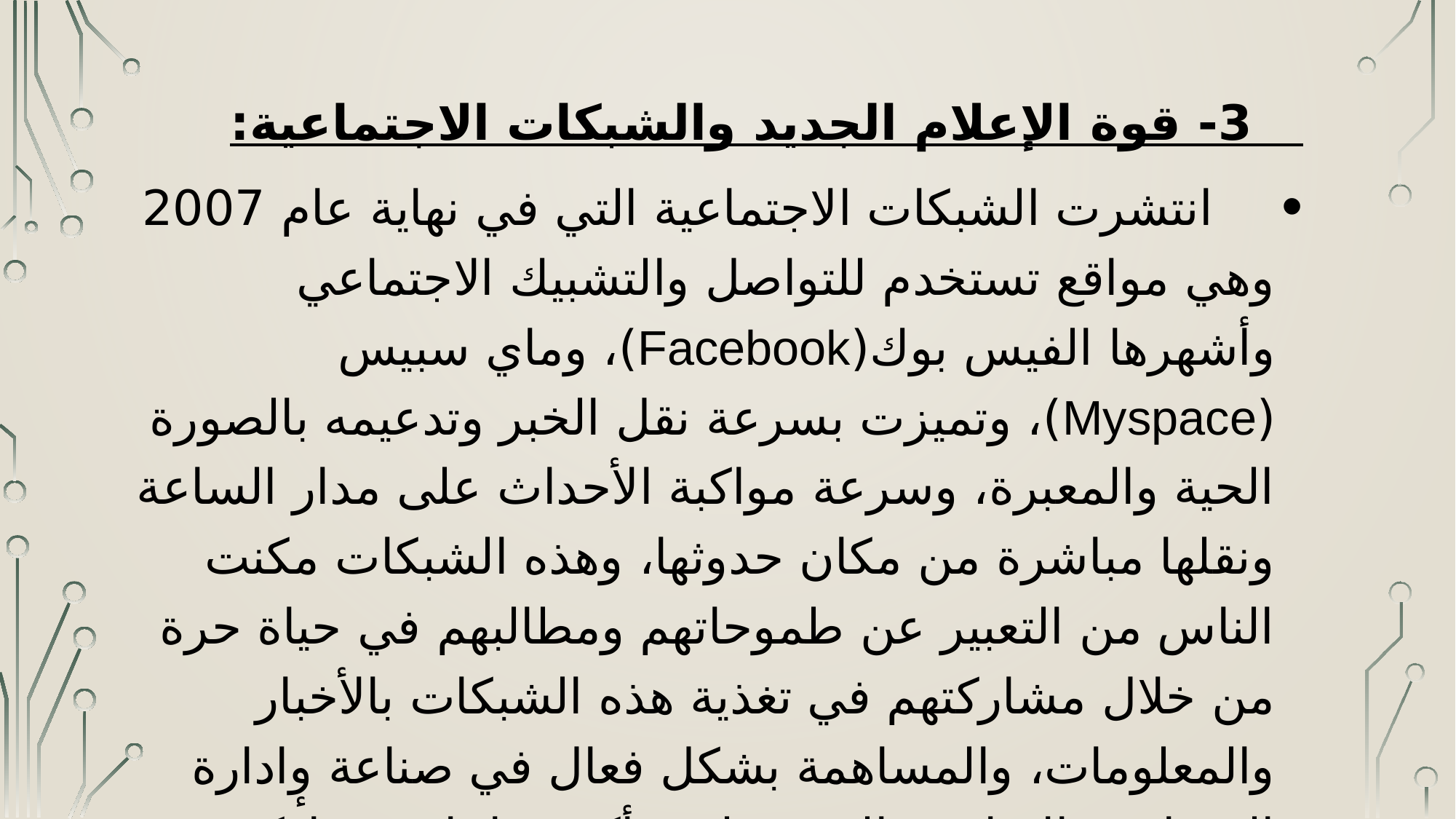

3- قوة الإعلام الجديد والشبكات الاجتماعية:
    انتشرت الشبكات الاجتماعیة التي في نهایة عام 2007 وهي مواقع تستخدم للتواصل والتشبیك الاجتماعي وأشهرها الفیس بوك(Facebook)، وماي سبیس (Myspace)، وتمیزت بسرعة نقل الخبر وتدعیمه بالصورة الحیة والمعبرة، وسرعة مواكبة الأحداث على مدار الساعة ونقلها مباشرة من مكان حدوثها، وهذه الشبكات مكنت الناس من التعبیر عن طموحاتهم ومطالبهم في حیاة حرة من خلال مشاركتهم في تغذیة هذه الشبكات بالأخبار والمعلومات، والمساهمة بشكل فعال في صناعة وٕادارة المضامین الإعلامیة التي جعلتهم أكثر تفاعلا ومشاركة في مختلف القضایا.